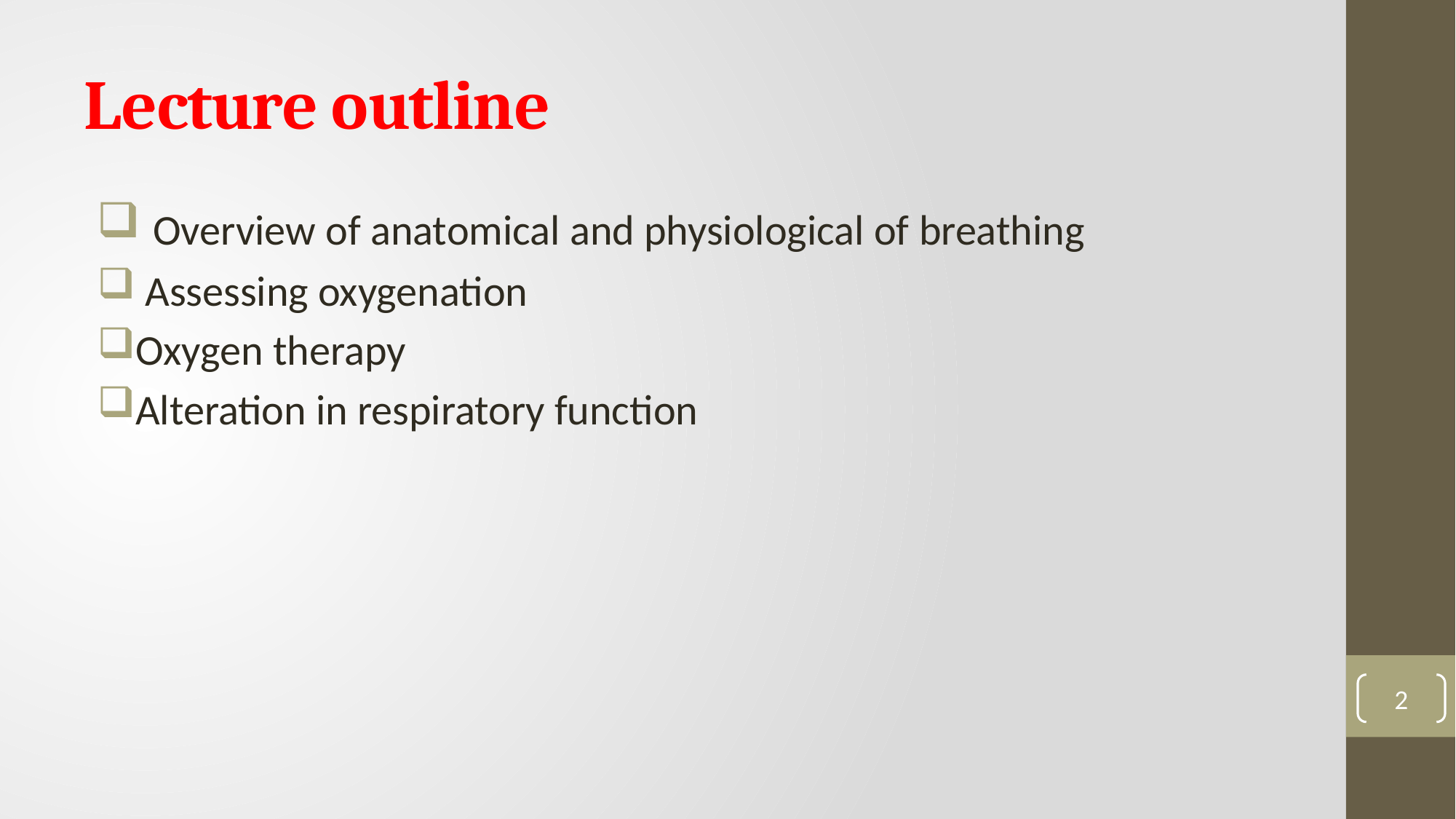

# Lecture outline
 Overview of anatomical and physiological of breathing
 Assessing oxygenation
Oxygen therapy
Alteration in respiratory function

2